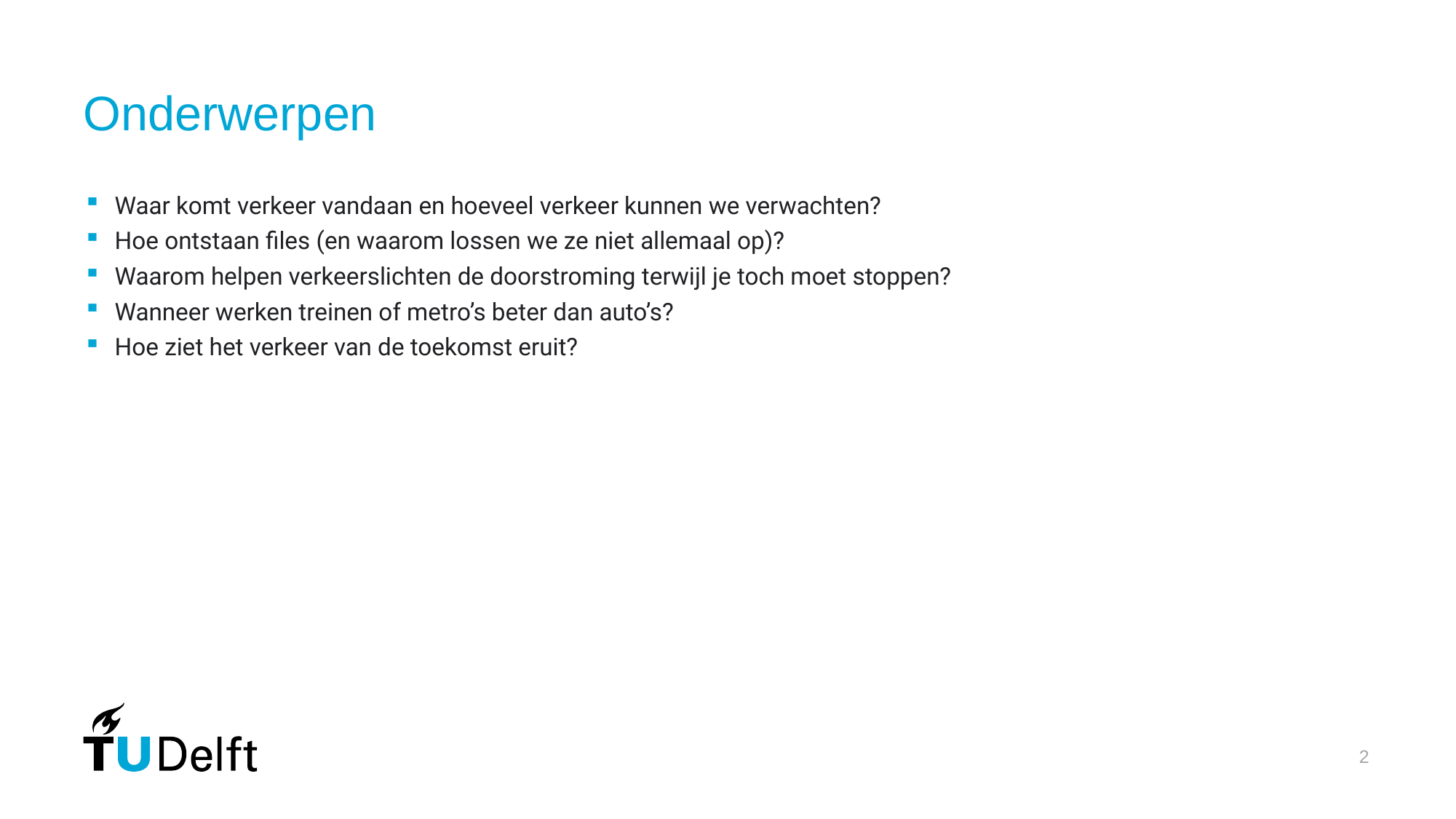

# Onderwerpen
Waar komt verkeer vandaan en hoeveel verkeer kunnen we verwachten?
Hoe ontstaan files (en waarom lossen we ze niet allemaal op)?
Waarom helpen verkeerslichten de doorstroming terwijl je toch moet stoppen?
Wanneer werken treinen of metro’s beter dan auto’s?
Hoe ziet het verkeer van de toekomst eruit?
2